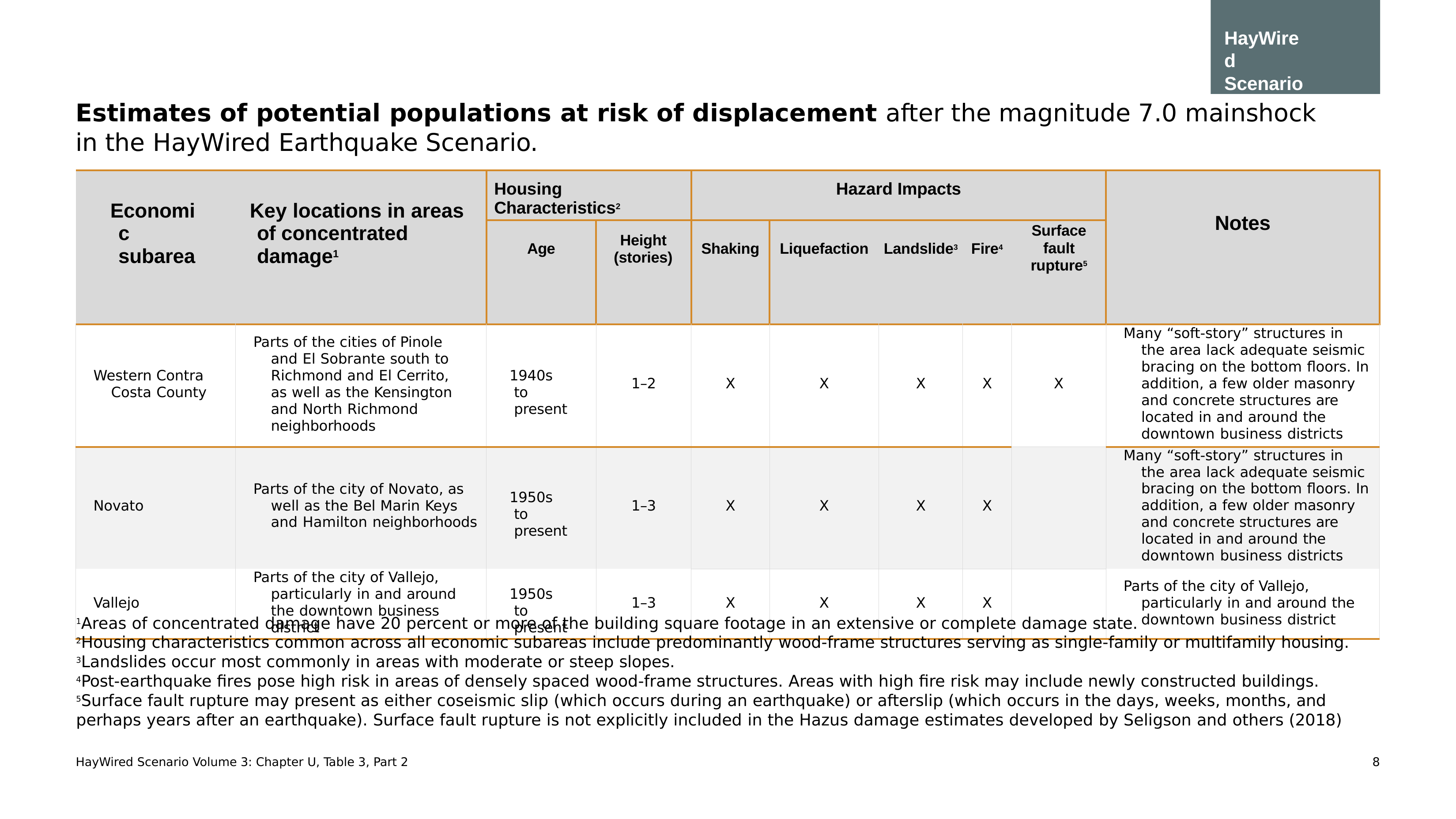

HayWired Scenario
# Estimates of potential populations at risk of displacement after the magnitude 7.0 mainshock in the HayWired Earthquake Scenario.
| Economic subarea | Key locations in areas of concentrated damage1 | Housing Characteristics2 |  | Hazard Impacts |  |  |  |  | Notes |
| --- | --- | --- | --- | --- | --- | --- | --- | --- | --- |
|  |  | Age | Height (stories) | Shaking | Liquefaction | Landslide3 | Fire4 | Surface fault rupture5 |  |
| Western Contra Costa County | Parts of the cities of Pinole and El Sobrante south to Richmond and El Cerrito, as well as the Kensington and North Richmond neighborhoods | 1940s to present | 1–2 | X | X | X | X | X | Many “soft-story” structures in the area lack adequate seismic bracing on the bottom floors. In addition, a few older masonry and concrete structures are located in and around the downtown business districts |
| Novato | Parts of the city of Novato, as well as the Bel Marin Keys and Hamilton neighborhoods | 1950s to present | 1–3 | X | X | X | X |  | Many “soft-story” structures in the area lack adequate seismic bracing on the bottom floors. In addition, a few older masonry and concrete structures are located in and around the downtown business districts |
| Vallejo | Parts of the city of Vallejo, particularly in and around the downtown business district | 1950s to present | 1–3 | X | X | X | X |  | Parts of the city of Vallejo, particularly in and around the downtown business district |
1Areas of concentrated damage have 20 percent or more of the building square footage in an extensive or complete damage state.
2Housing characteristics common across all economic subareas include predominantly wood-frame structures serving as single-family or multifamily housing.
3Landslides occur most commonly in areas with moderate or steep slopes.
4Post-earthquake fires pose high risk in areas of densely spaced wood-frame structures. Areas with high fire risk may include newly constructed buildings. 5Surface fault rupture may present as either coseismic slip (which occurs during an earthquake) or afterslip (which occurs in the days, weeks, months, and perhaps years after an earthquake). Surface fault rupture is not explicitly included in the Hazus damage estimates developed by Seligson and others (2018)
HayWired Scenario Volume 3: Chapter U, Table 3, Part 2
8